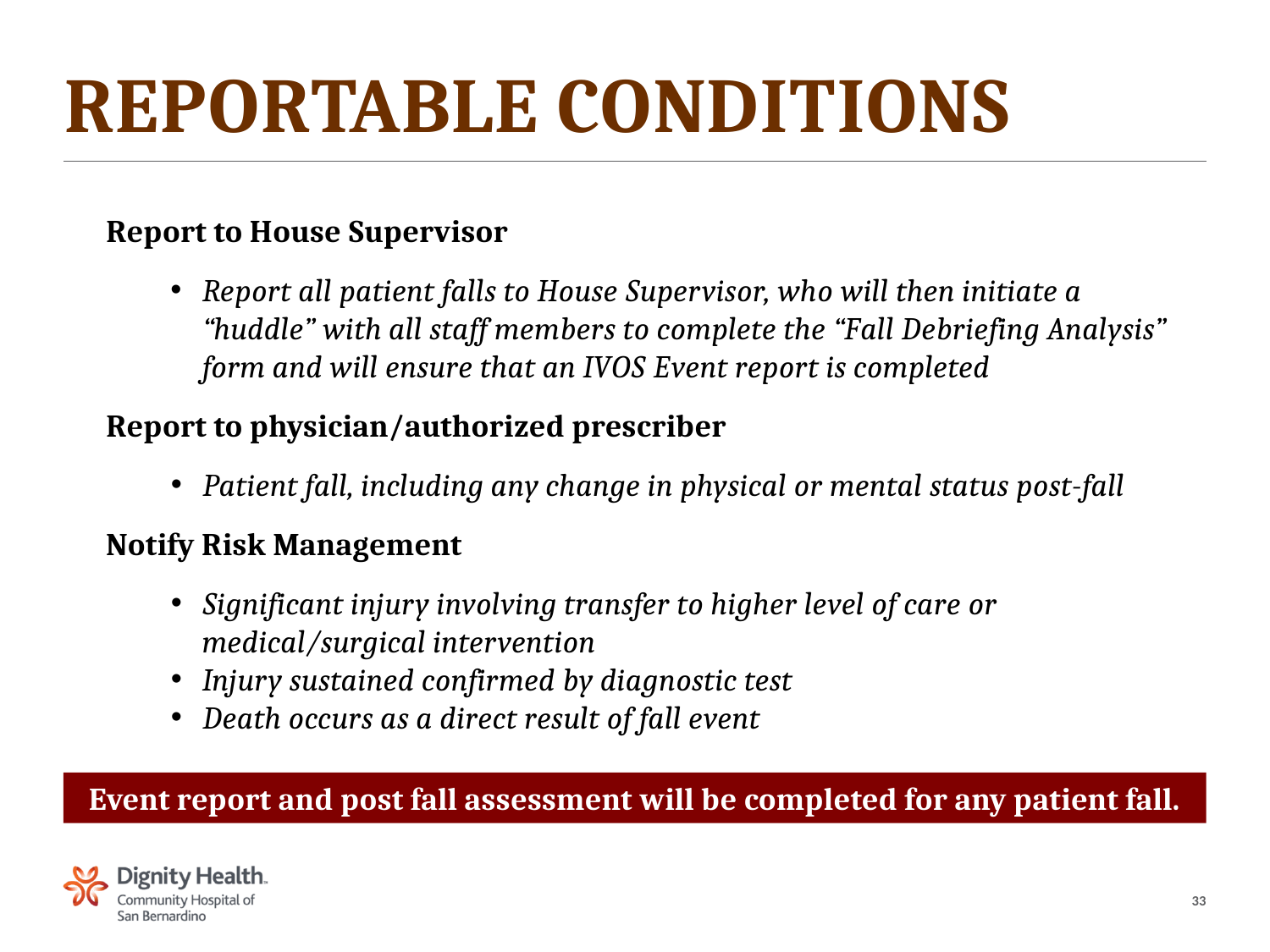

# Reportable Conditions
Report to House Supervisor

Report all patient falls to House Supervisor, who will then initiate a “huddle” with all staff members to complete the “Fall Debriefing Analysis” form and will ensure that an IVOS Event report is completed

Report to physician/authorized prescriber

Patient fall, including any change in physical or mental status post-fall

Notify Risk Management

Significant injury involving transfer to higher level of care or medical/surgical intervention
Injury sustained confirmed by diagnostic test
Death occurs as a direct result of fall event
Event report and post fall assessment will be completed for any patient fall.
33